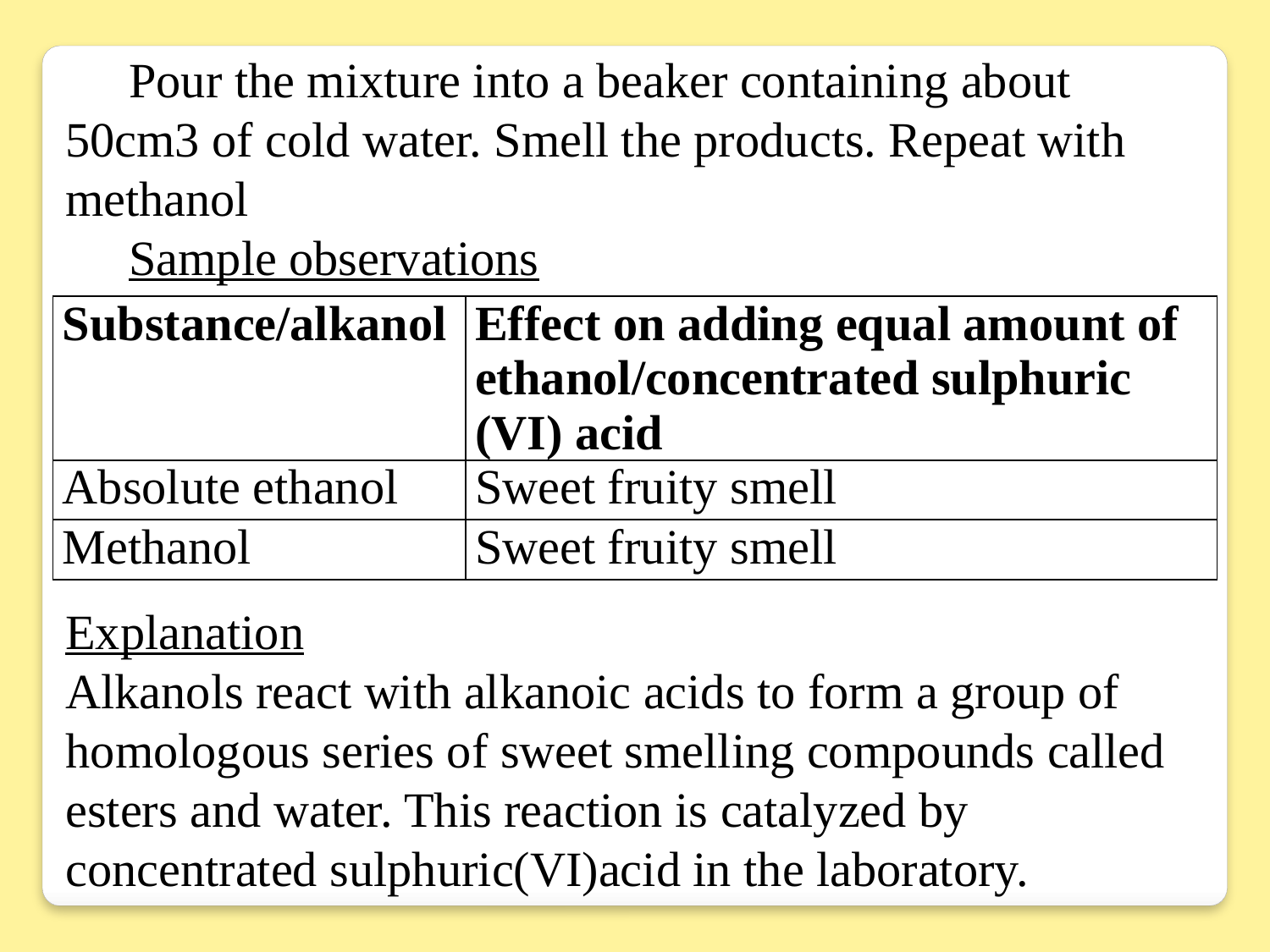

Pour the mixture into a beaker containing about 50cm3 of cold water. Smell the products. Repeat with methanol
Sample observations
| Substance/alkanol | Effect on adding equal amount of ethanol/concentrated sulphuric (VI) acid |
| --- | --- |
| Absolute ethanol | Sweet fruity smell |
| Methanol | Sweet fruity smell |
Explanation
Alkanols react with alkanoic acids to form a group of homologous series of sweet smelling compounds called esters and water. This reaction is catalyzed by concentrated sulphuric(VI)acid in the laboratory.